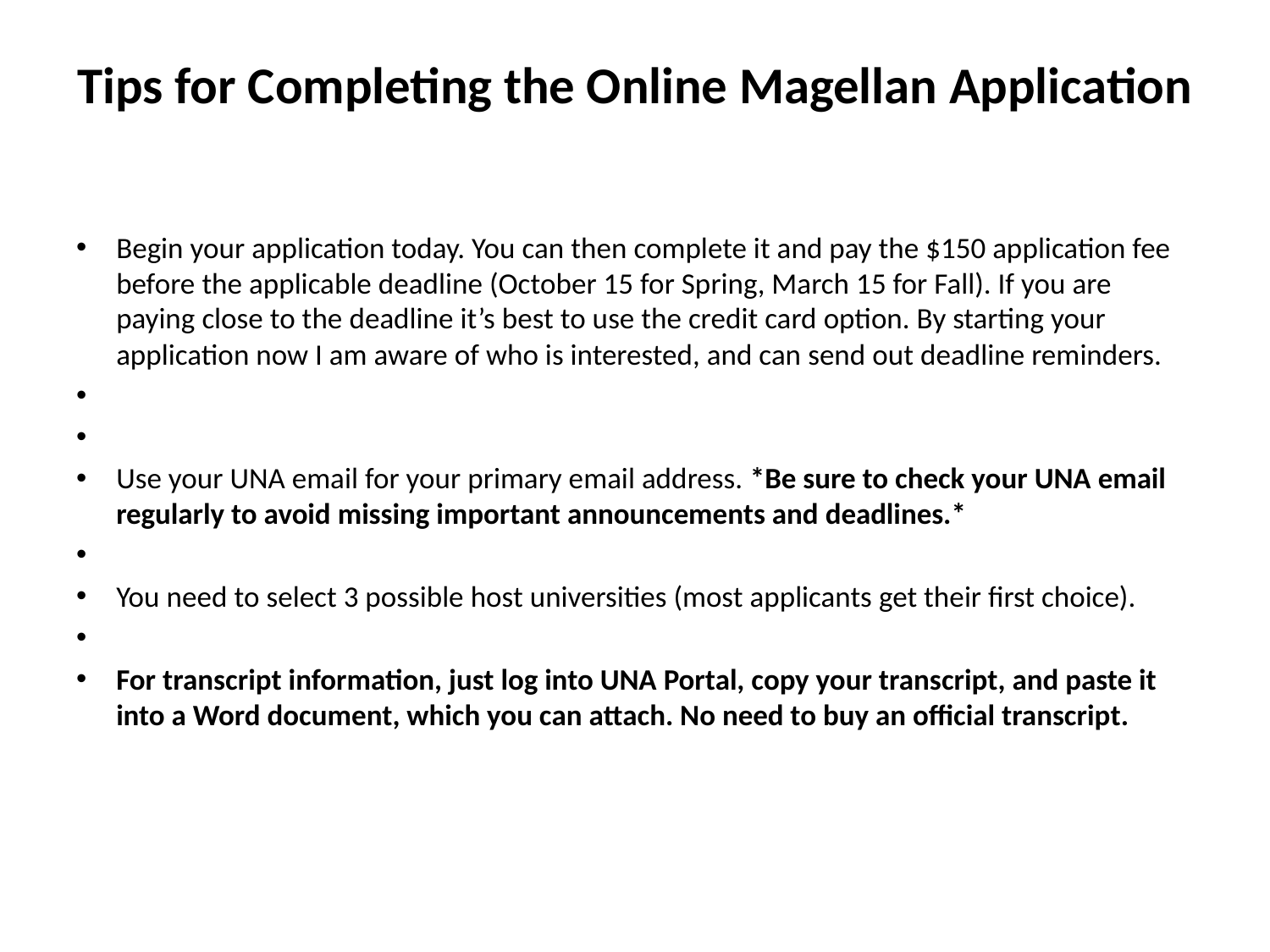

# Tips for Completing the Online Magellan Application
Begin your application today. You can then complete it and pay the $150 application fee before the applicable deadline (October 15 for Spring, March 15 for Fall). If you are paying close to the deadline it’s best to use the credit card option. By starting your application now I am aware of who is interested, and can send out deadline reminders.

Use your UNA email for your primary email address. *Be sure to check your UNA email regularly to avoid missing important announcements and deadlines.*

You need to select 3 possible host universities (most applicants get their first choice).

For transcript information, just log into UNA Portal, copy your transcript, and paste it into a Word document, which you can attach. No need to buy an official transcript.